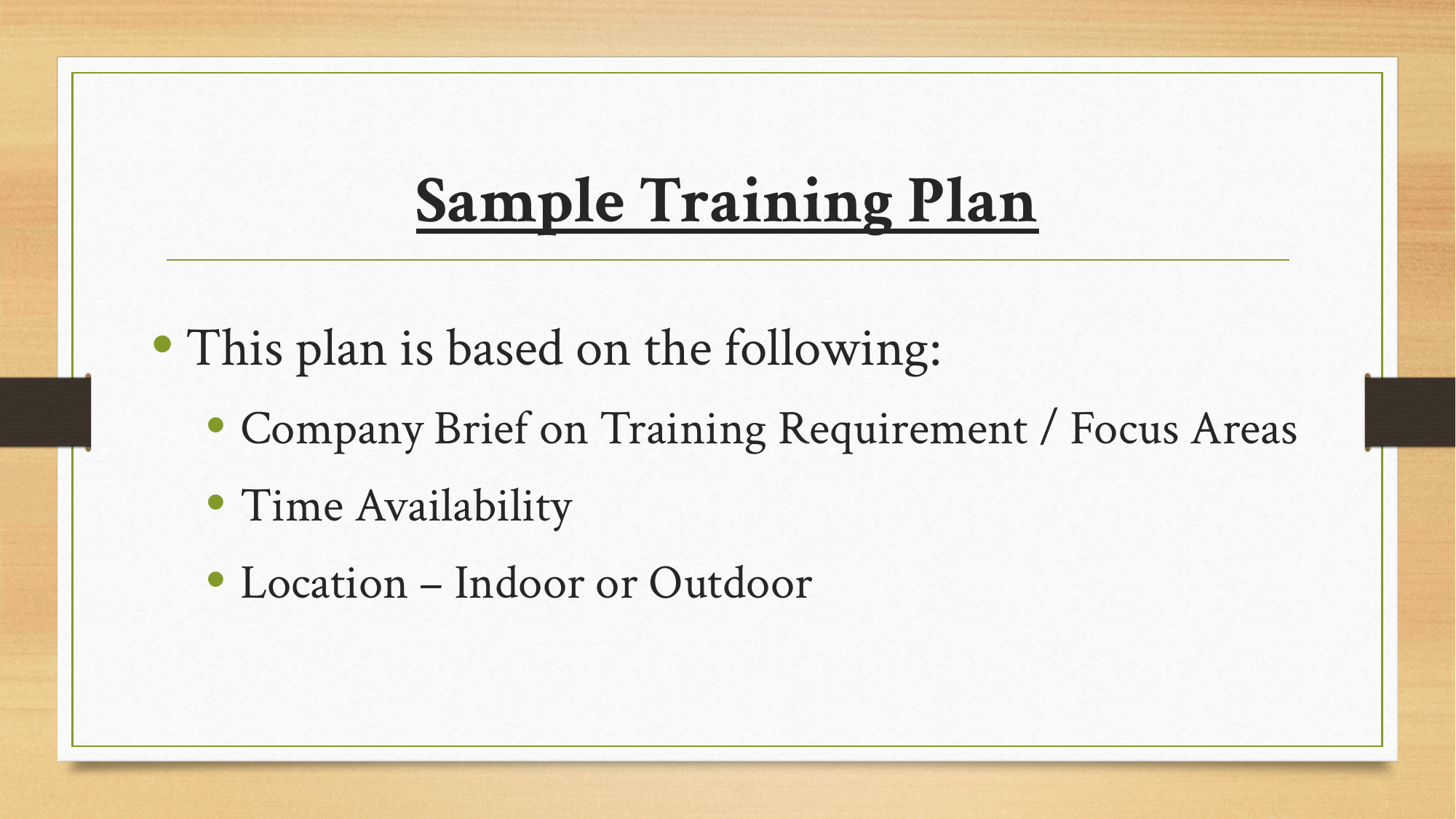

# Sample Training Plan
This plan is based on the following:
Company Brief on Training Requirement / Focus Areas
Time Availability
Location – Indoor or Outdoor